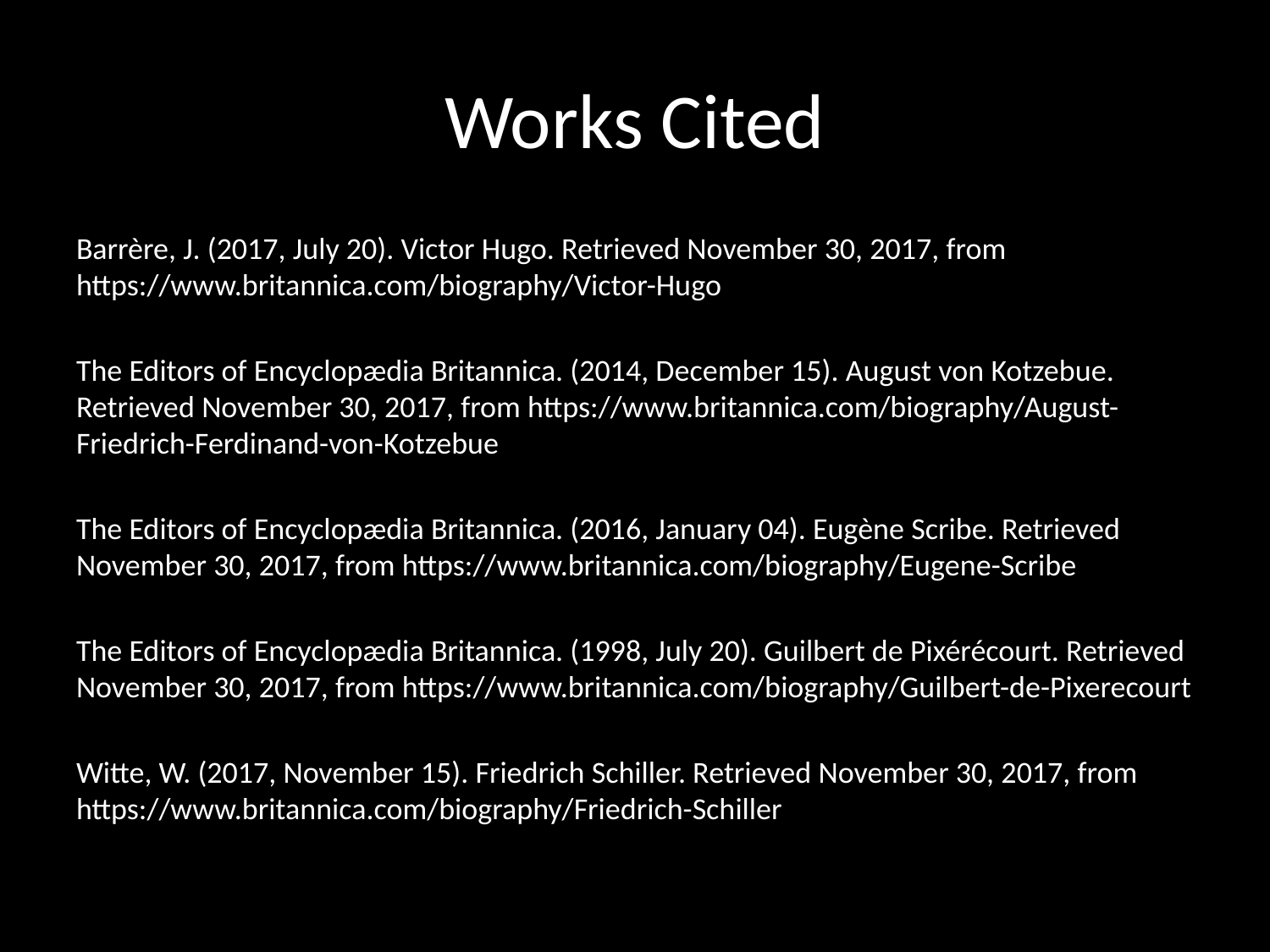

# Works Cited
Barrère, J. (2017, July 20). Victor Hugo. Retrieved November 30, 2017, from https://www.britannica.com/biography/Victor-Hugo

The Editors of Encyclopædia Britannica. (2014, December 15). August von Kotzebue. Retrieved November 30, 2017, from https://www.britannica.com/biography/August-Friedrich-Ferdinand-von-Kotzebue

The Editors of Encyclopædia Britannica. (2016, January 04). Eugène Scribe. Retrieved November 30, 2017, from https://www.britannica.com/biography/Eugene-Scribe

The Editors of Encyclopædia Britannica. (1998, July 20). Guilbert de Pixérécourt. Retrieved November 30, 2017, from https://www.britannica.com/biography/Guilbert-de-Pixerecourt

Witte, W. (2017, November 15). Friedrich Schiller. Retrieved November 30, 2017, from https://www.britannica.com/biography/Friedrich-Schiller